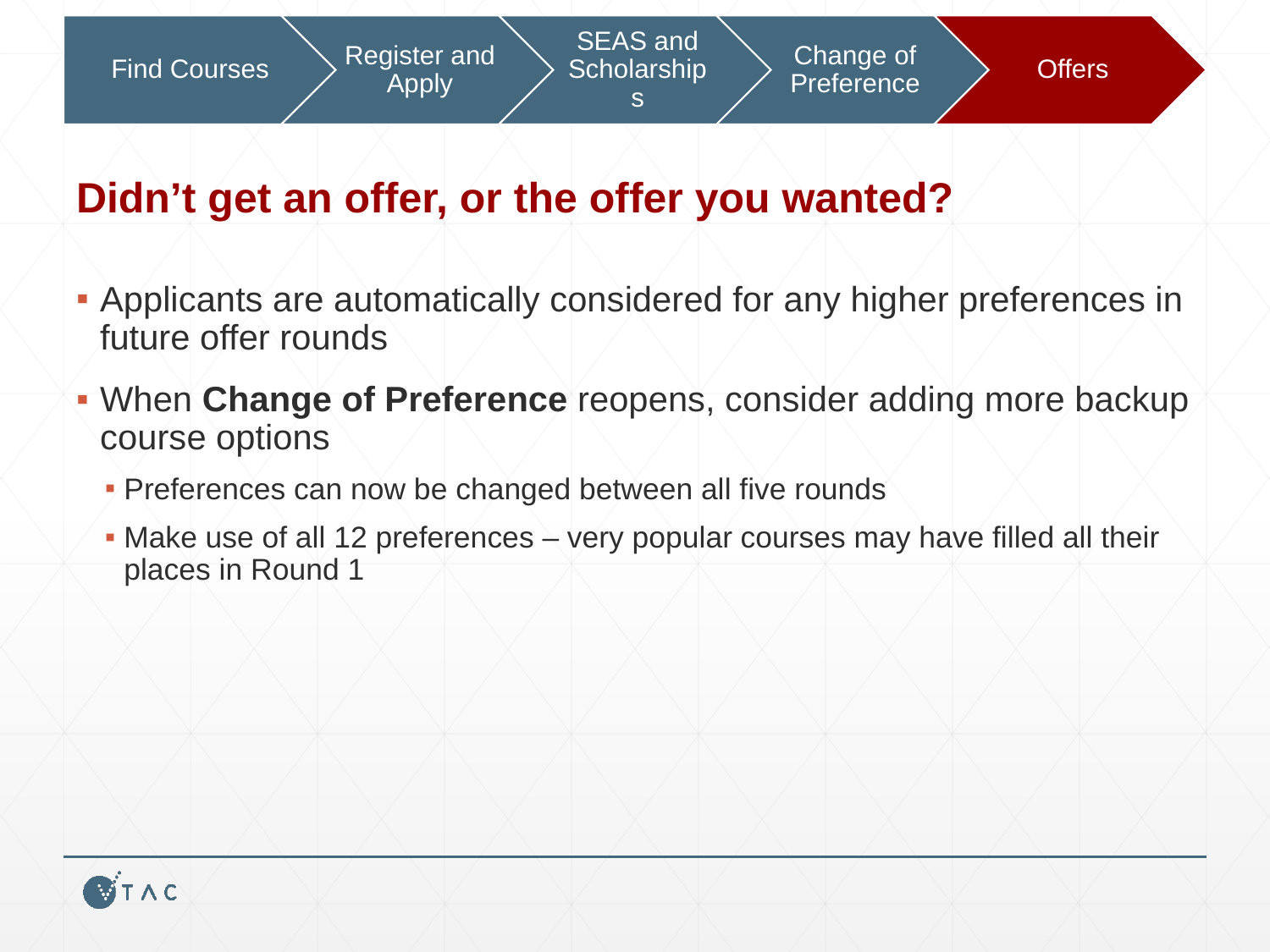

Find Courses
Register and Apply
SEAS and Scholarships
Change of Preference
Offers
# Didn’t get an offer, or the offer you wanted?
Applicants are automatically considered for any higher preferences in future offer rounds
When Change of Preference reopens, consider adding more backup course options
Preferences can now be changed between all five rounds
Make use of all 12 preferences – very popular courses may have filled all their places in Round 1